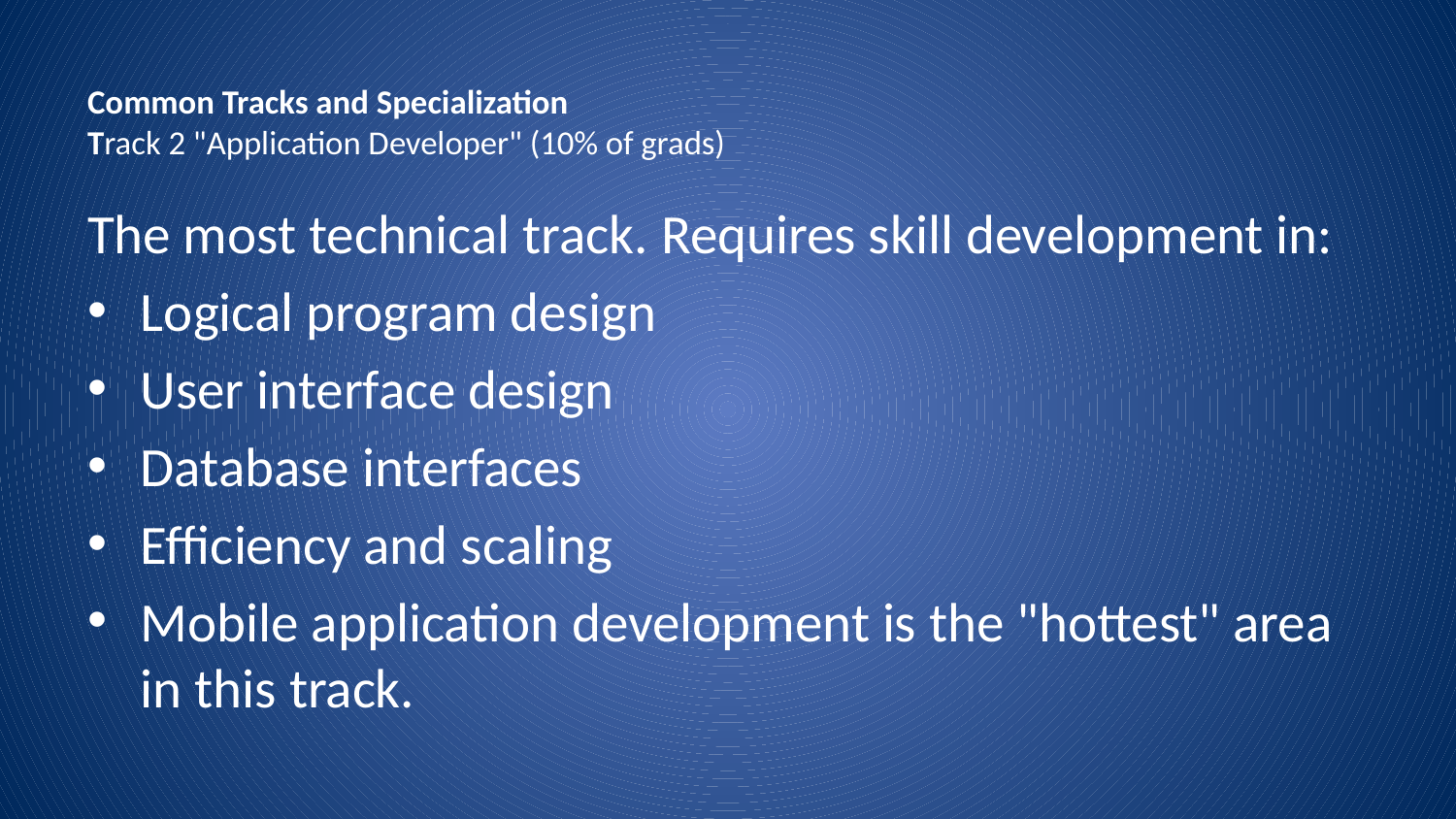

# Common Tracks and Specialization Track 2 "Application Developer" (10% of grads)
The most technical track. Requires skill development in:
Logical program design
User interface design
Database interfaces
Efficiency and scaling
Mobile application development is the "hottest" area in this track.